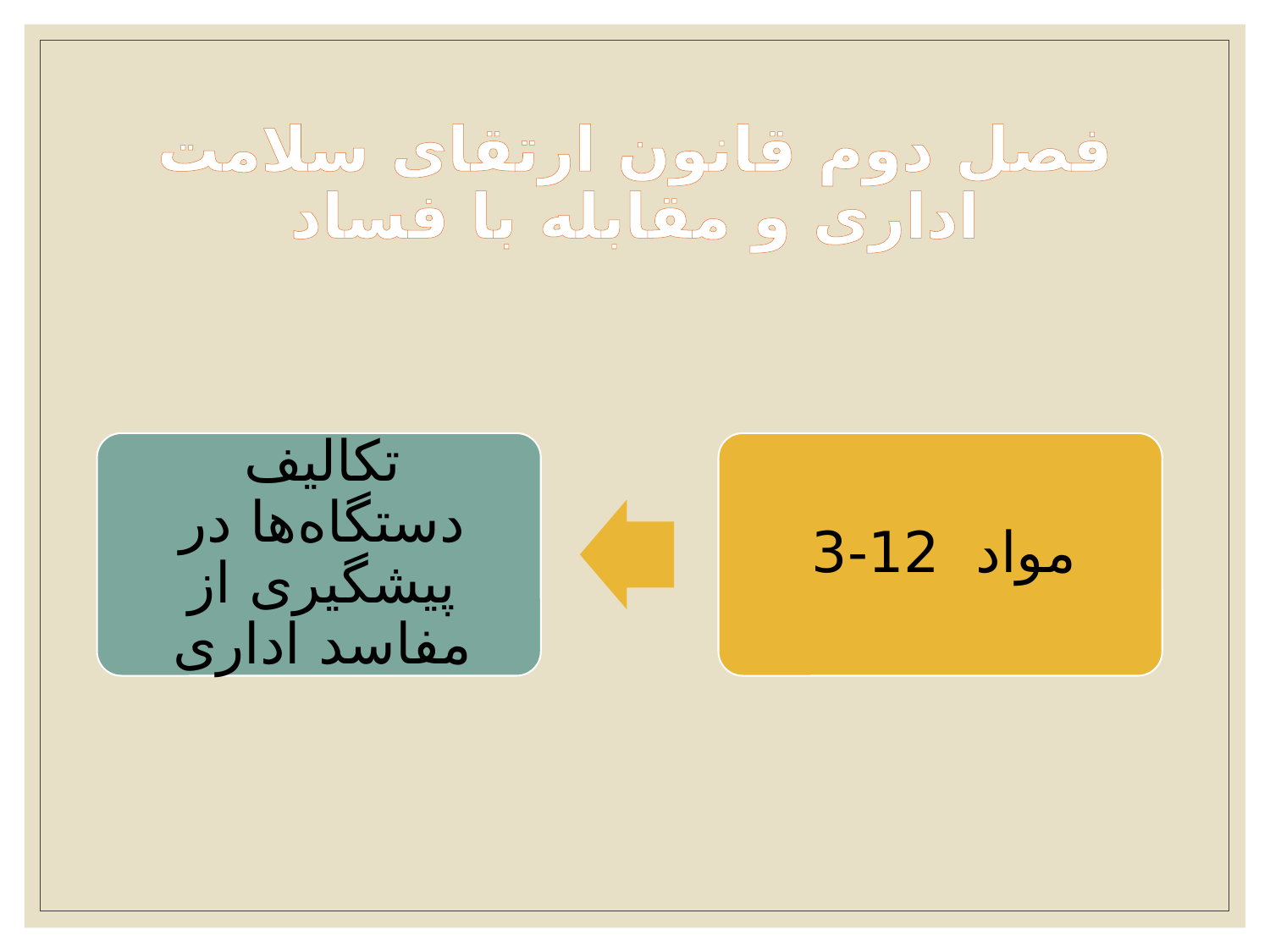

# فصل دوم قانون ارتقای سلامت اداری و مقابله با فساد
مواد  12-3

تکالیف دستگاه‌ها در پیشگیری از مفاسد اداری